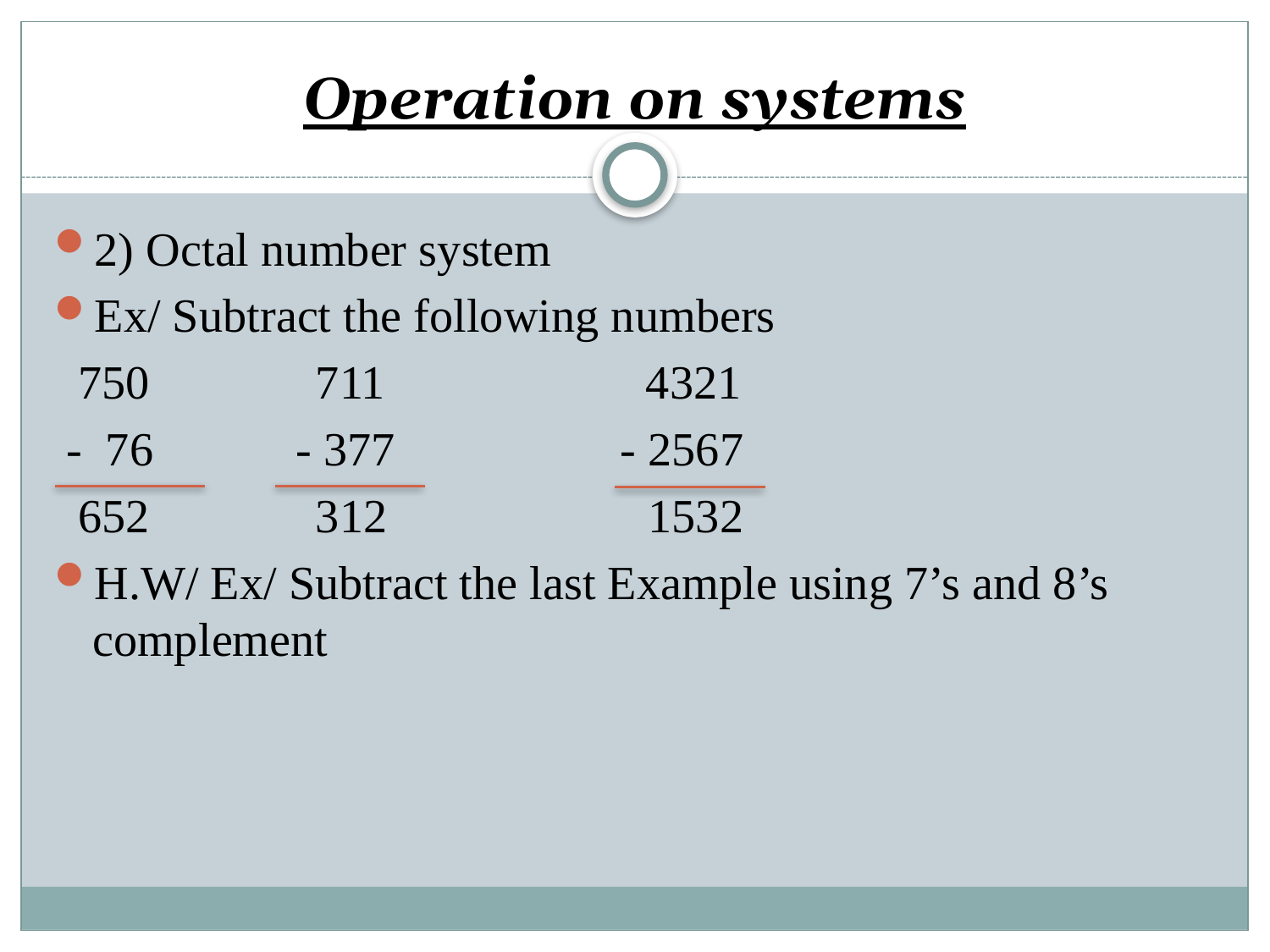

# Operation on systems
2) Octal number system
Ex/ Subtract the following numbers
  750              711                      4321
 -  76            - 377                   - 2567
  652              312                      1532
H.W/ Ex/ Subtract the last Example using 7’s and 8’s complement